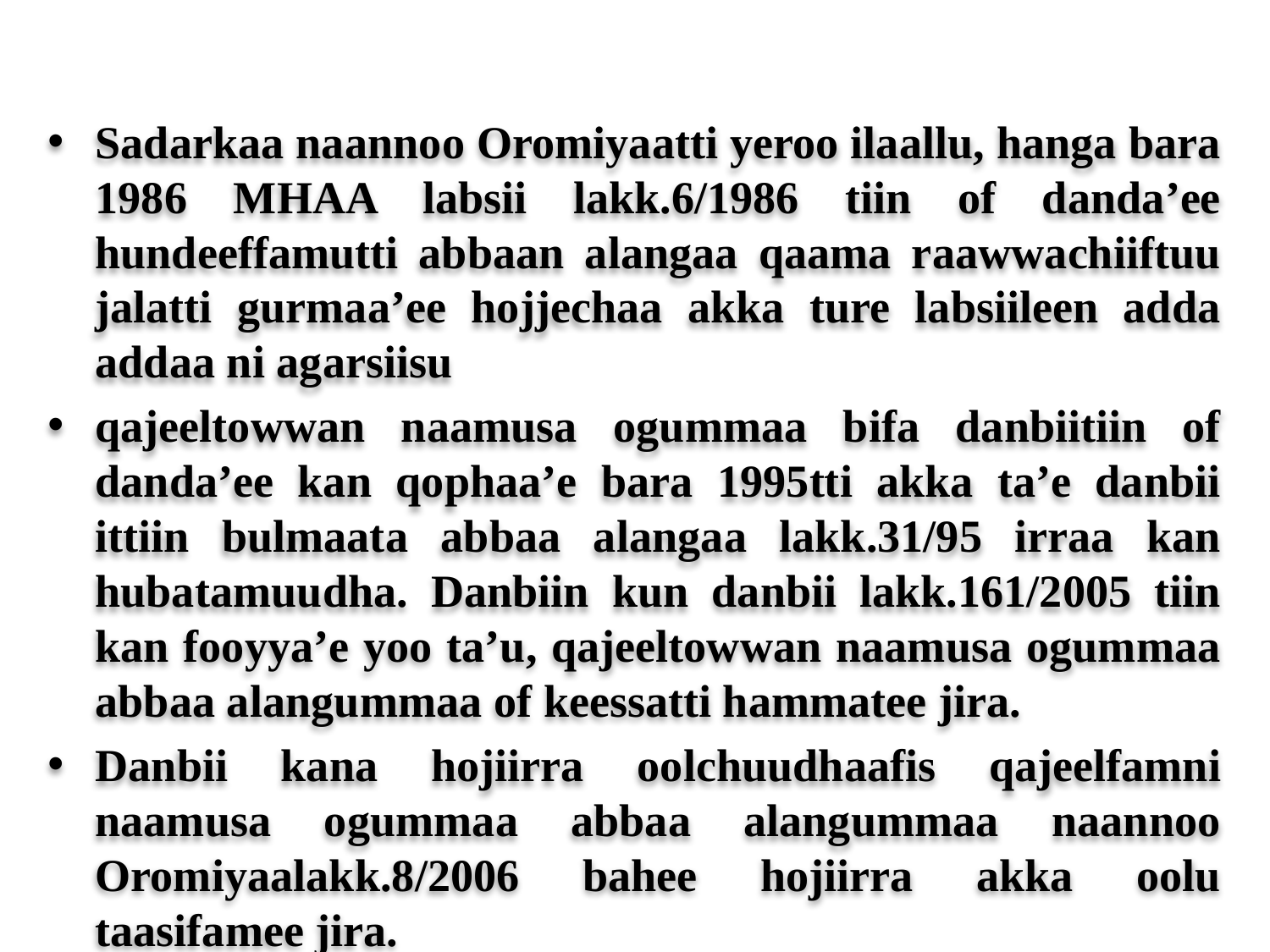

Sadarkaa naannoo Oromiyaatti yeroo ilaallu, hanga bara 1986 MHAA labsii lakk.6/1986 tiin of danda’ee hundeeffamutti abbaan alangaa qaama raawwachiiftuu jalatti gurmaa’ee hojjechaa akka ture labsiileen adda addaa ni agarsiisu
qajeeltowwan naamusa ogummaa bifa danbiitiin of danda’ee kan qophaa’e bara 1995tti akka ta’e danbii ittiin bulmaata abbaa alangaa lakk.31/95 irraa kan hubatamuudha. Danbiin kun danbii lakk.161/2005 tiin kan fooyya’e yoo ta’u, qajeeltowwan naamusa ogummaa abbaa alangummaa of keessatti hammatee jira.
Danbii kana hojiirra oolchuudhaafis qajeelfamni naamusa ogummaa abbaa alangummaa naannoo Oromiyaalakk.8/2006 bahee hojiirra akka oolu taasifamee jira.